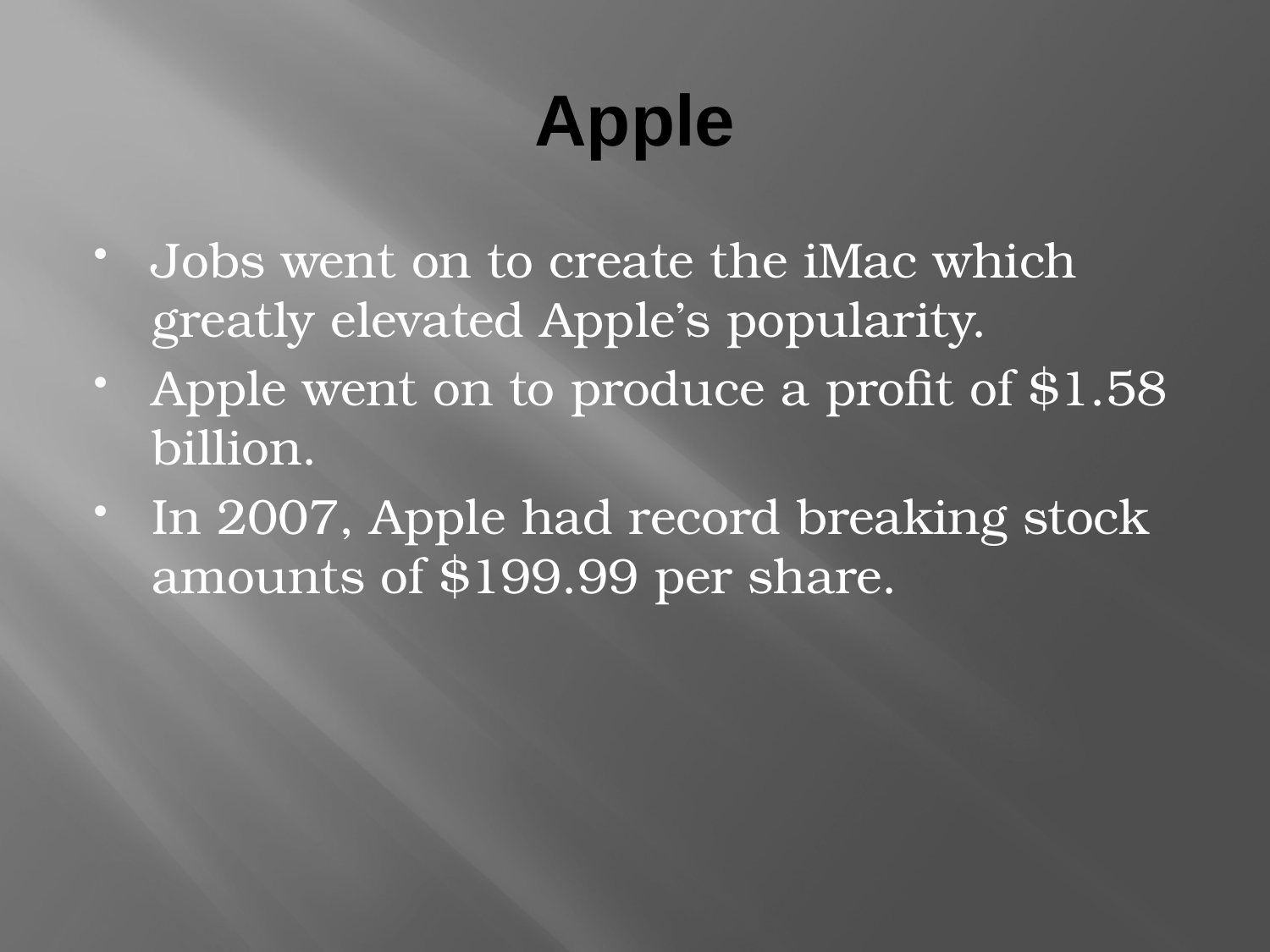

# Apple
Jobs went on to create the iMac which greatly elevated Apple’s popularity.
Apple went on to produce a profit of $1.58 billion.
In 2007, Apple had record breaking stock amounts of $199.99 per share.